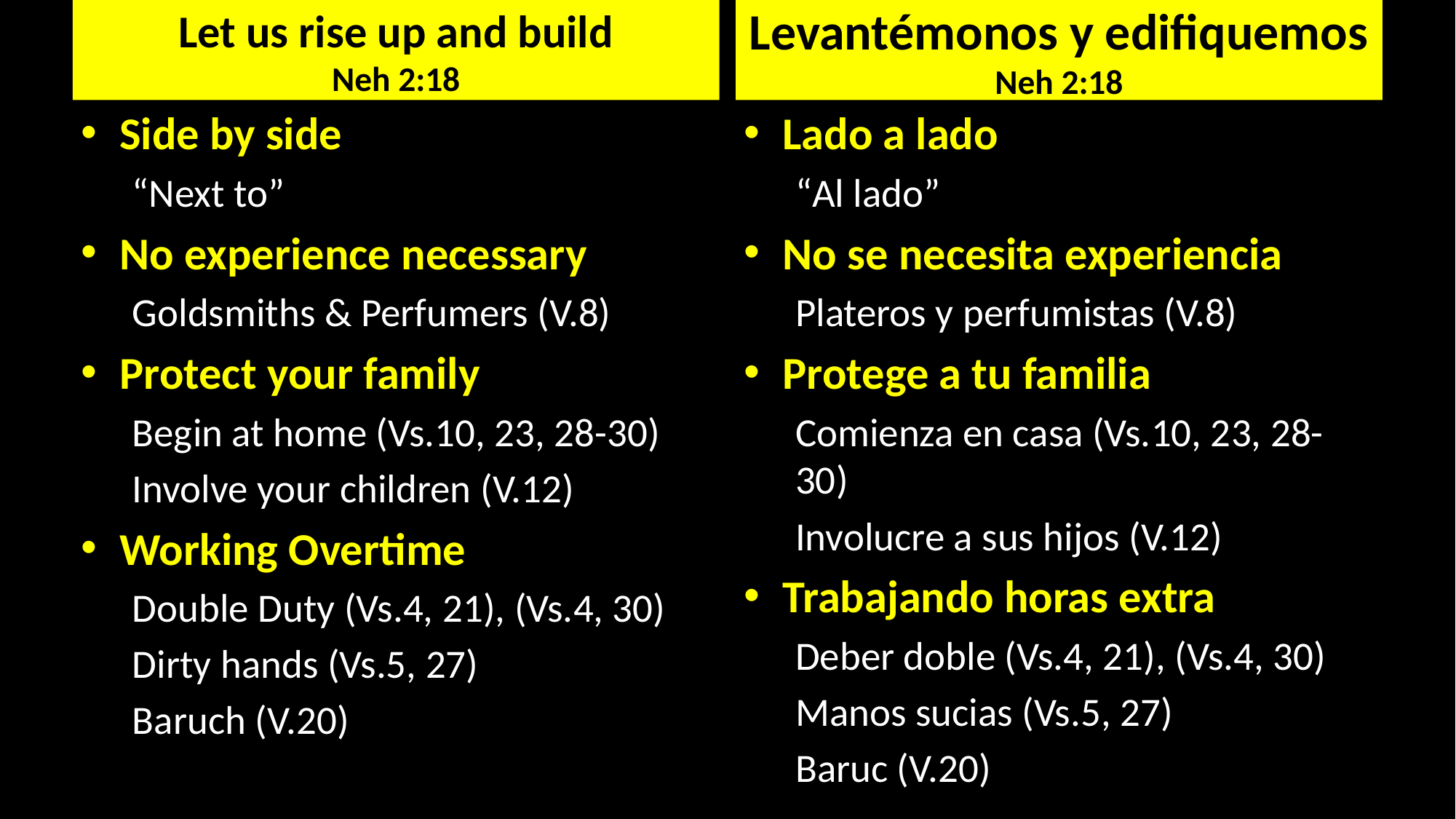

# Let us rise up and build Neh 2:18
Levantémonos y edifiquemos
Neh 2:18
Side by side
“Next to”
No experience necessary
Goldsmiths & Perfumers (V.8)
Protect your family
Begin at home (Vs.10, 23, 28-30)
Involve your children (V.12)
Working Overtime
Double Duty (Vs.4, 21), (Vs.4, 30)
Dirty hands (Vs.5, 27)
Baruch (V.20)

Lado a lado
“Al lado”
No se necesita experiencia
Plateros y perfumistas (V.8)
Protege a tu familia
Comienza en casa (Vs.10, 23, 28-30)
Involucre a sus hijos (V.12)
Trabajando horas extra
Deber doble (Vs.4, 21), (Vs.4, 30)
Manos sucias (Vs.5, 27)
Baruc (V.20)